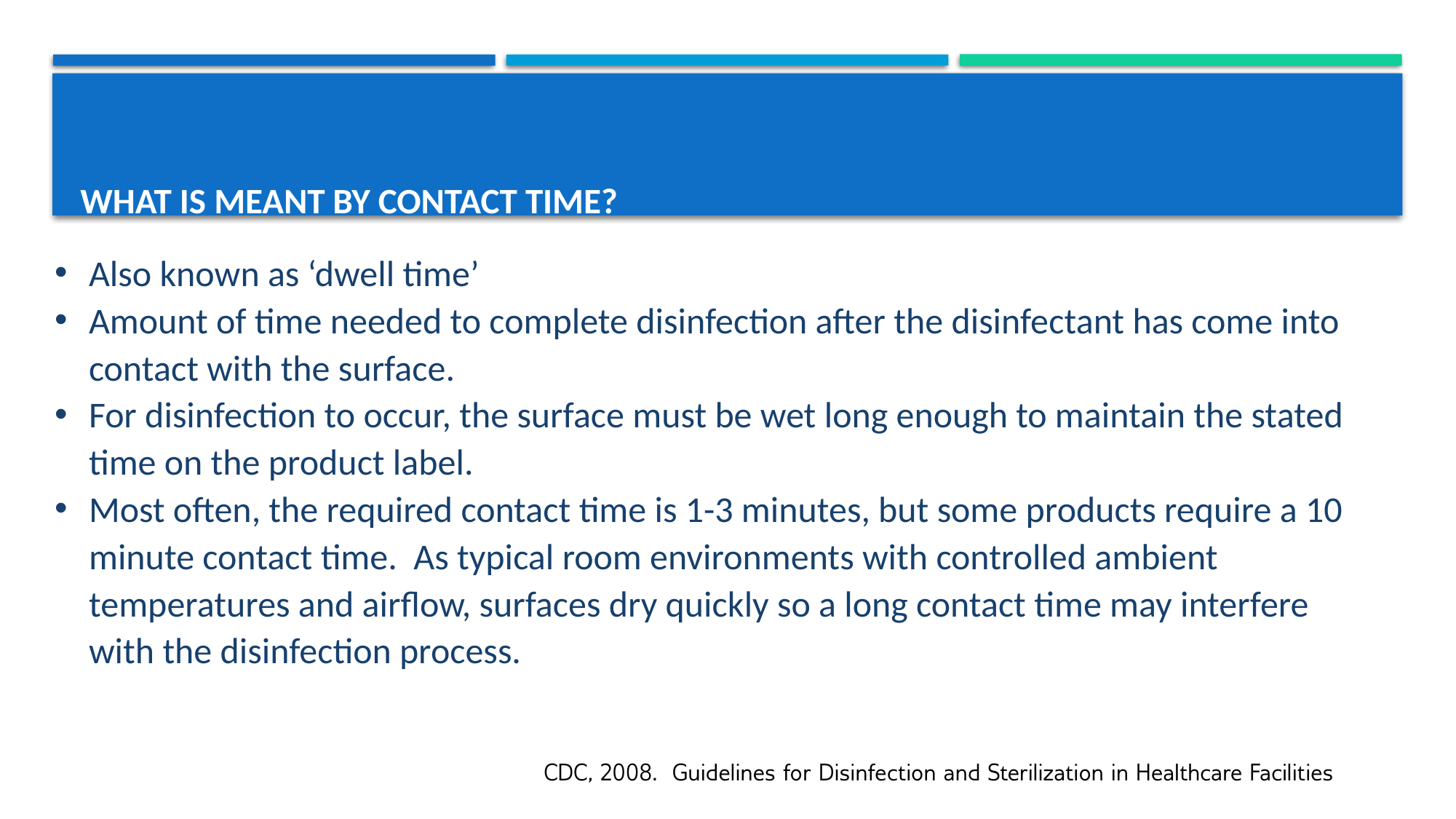

# WHAT IS MEANT BY CONTACT TIME?

Also known as ‘dwell time’
Amount of time needed to complete disinfection after the disinfectant has come into contact with the surface.
For disinfection to occur, the surface must be wet long enough to maintain the stated time on the product label.
Most often, the required contact time is 1-3 minutes, but some products require a 10 minute contact time.  As typical room environments with controlled ambient temperatures and airflow, surfaces dry quickly so a long contact time may interfere with the disinfection process.

CDC, 2008.  Guidelines for Disinfection and Sterilization in Healthcare Facilities